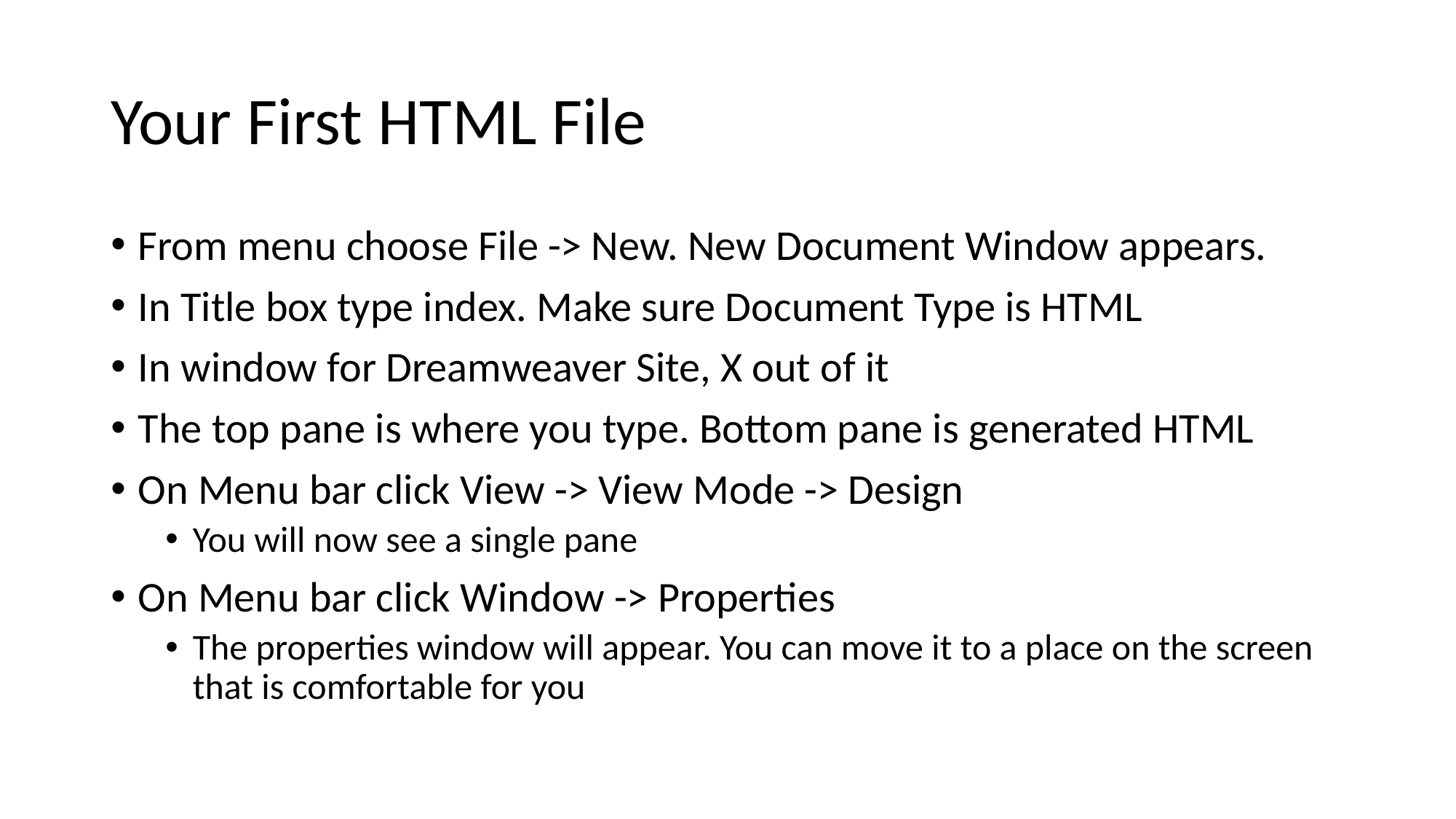

Your First HTML File
From menu choose File -> New. New Document Window appears.
In Title box type index. Make sure Document Type is HTML
In window for Dreamweaver Site, X out of it
The top pane is where you type. Bottom pane is generated HTML
On Menu bar click View -> View Mode -> Design
You will now see a single pane
On Menu bar click Window -> Properties
The properties window will appear. You can move it to a place on the screen that is comfortable for you